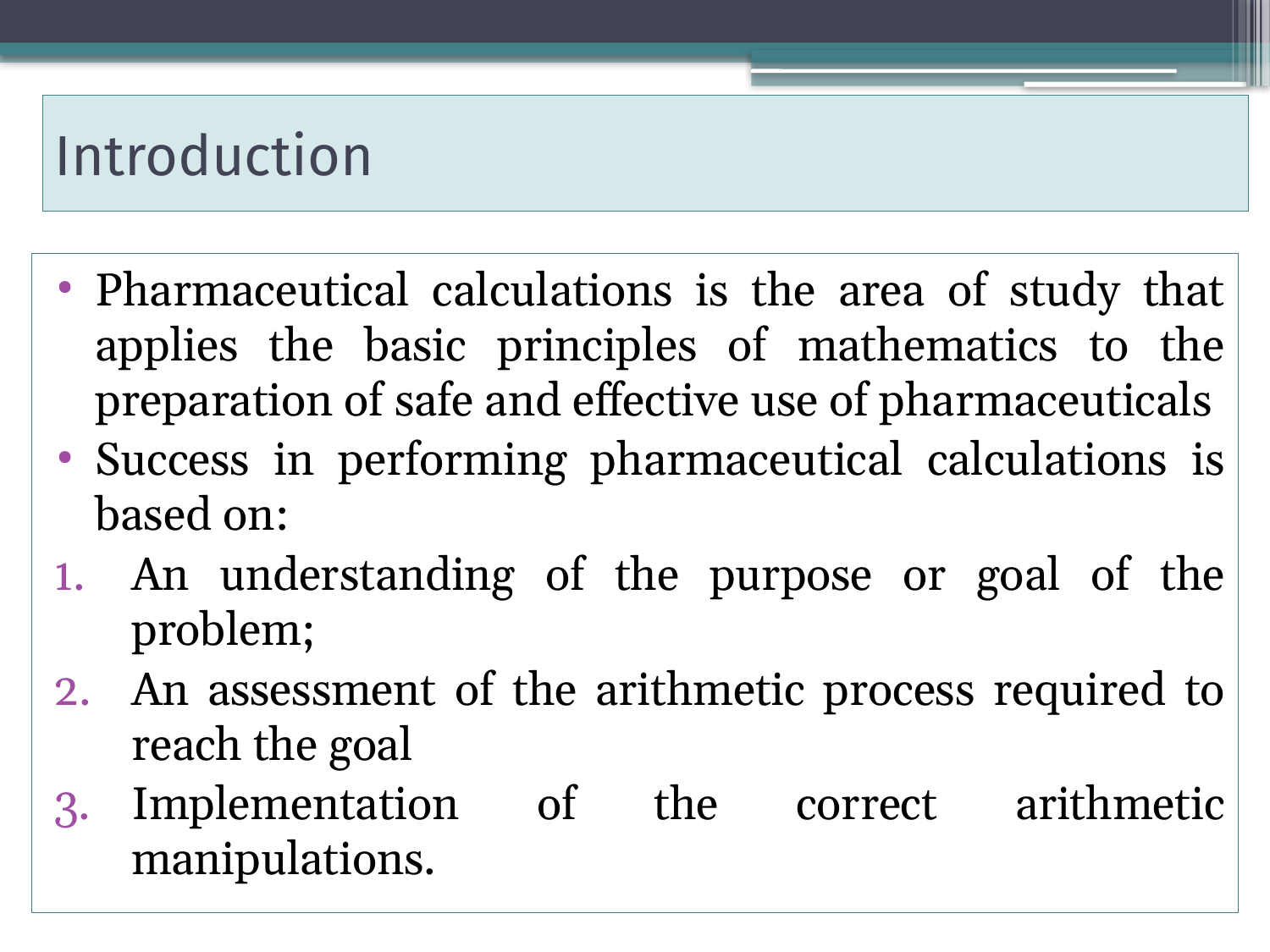

# Introduction
Pharmaceutical calculations is the area of study that applies the basic principles of mathematics to the preparation of safe and effective use of pharmaceuticals
Success in performing pharmaceutical calculations is based on:
An understanding of the purpose or goal of the problem;
An assessment of the arithmetic process required to reach the goal
Implementation of the correct arithmetic manipulations.